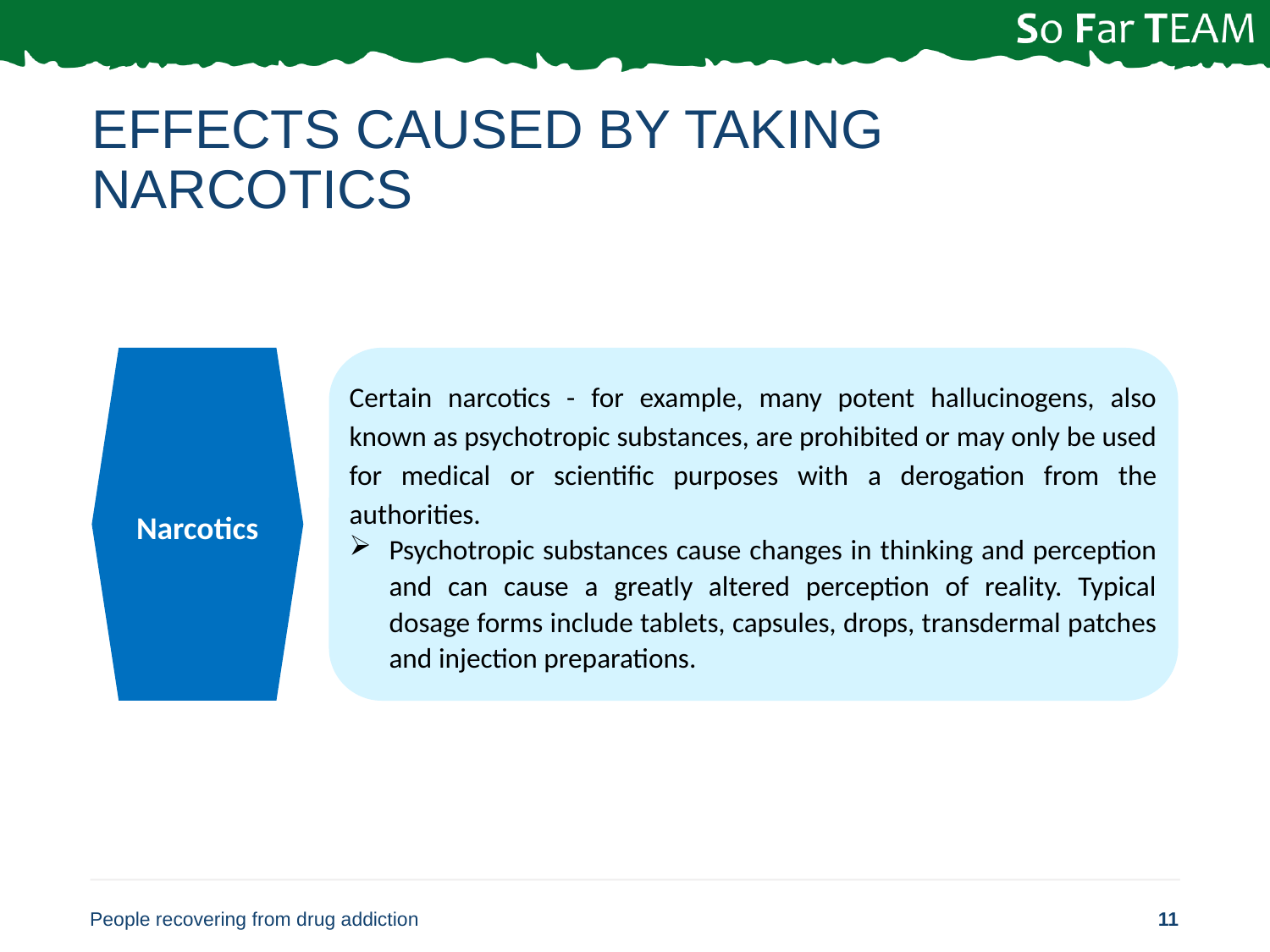

# Effects caused by taking narcotics
Narcotics
Certain narcotics - for example, many potent hallucinogens, also known as psychotropic substances, are prohibited or may only be used for medical or scientific purposes with a derogation from the authorities.
Psychotropic substances cause changes in thinking and perception and can cause a greatly altered perception of reality. Typical dosage forms include tablets, capsules, drops, transdermal patches and injection preparations.
People recovering from drug addiction
11